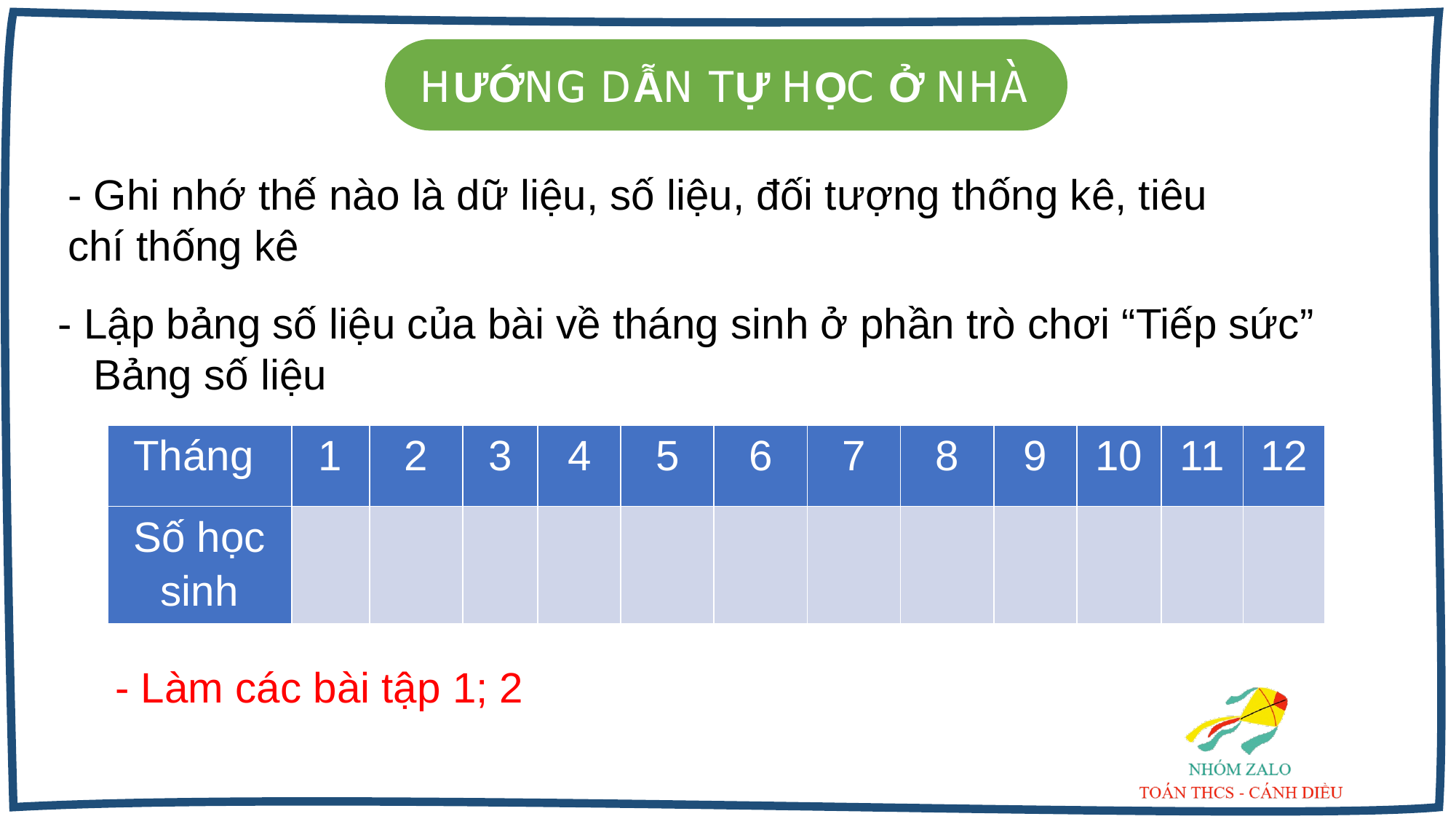

HƯỚNG DẪN TỰ HỌC Ở NHÀ
- Ghi nhớ thế nào là dữ liệu, số liệu, đối tượng thống kê, tiêu chí thống kê
- Lập bảng số liệu của bài về tháng sinh ở phần trò chơi “Tiếp sức”
   Bảng số liệu
| Tháng | 1 | 2 | 3 | 4 | 5 | 6 | 7 | 8 | 9 | 10 | 11 | 12 |
| --- | --- | --- | --- | --- | --- | --- | --- | --- | --- | --- | --- | --- |
| Số học sinh |  |  |  |  |  |  |  |  |  |  |  |  |
- Làm các bài tập 1; 2